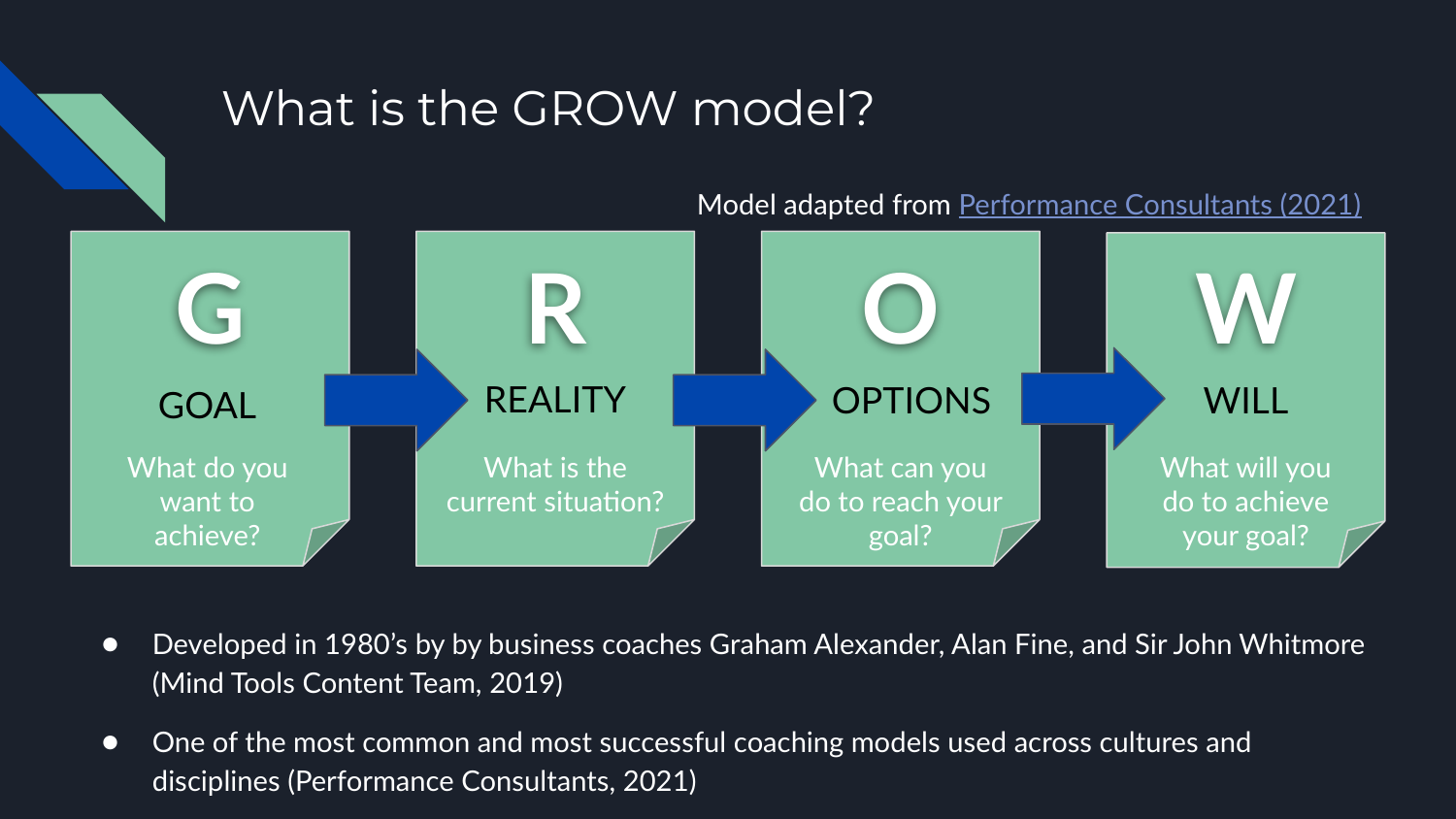

# What is the GROW model?
Model adapted from Performance Consultants (2021)

G
R
O

W

REALITY
OPTIONS
WILL
GOAL
What do you want to achieve?
What is the current situation?
What can you do to reach your goal?
What will you do to achieve your goal?
Developed in 1980’s by by business coaches Graham Alexander, Alan Fine, and Sir John Whitmore (Mind Tools Content Team, 2019)
One of the most common and most successful coaching models used across cultures and disciplines (Performance Consultants, 2021)